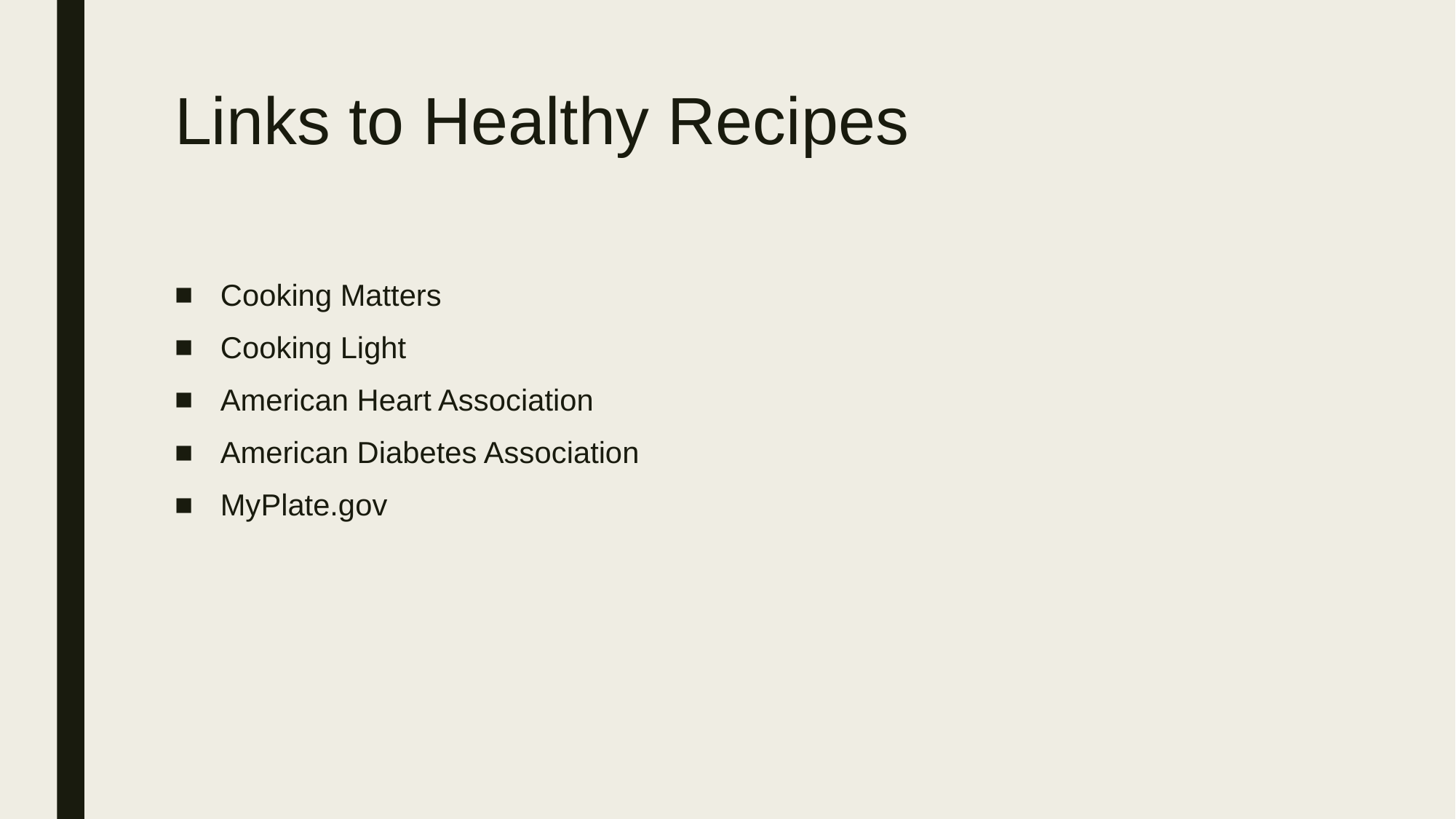

# Links to Healthy Recipes
Cooking Matters
Cooking Light
American Heart Association
American Diabetes Association
MyPlate.gov